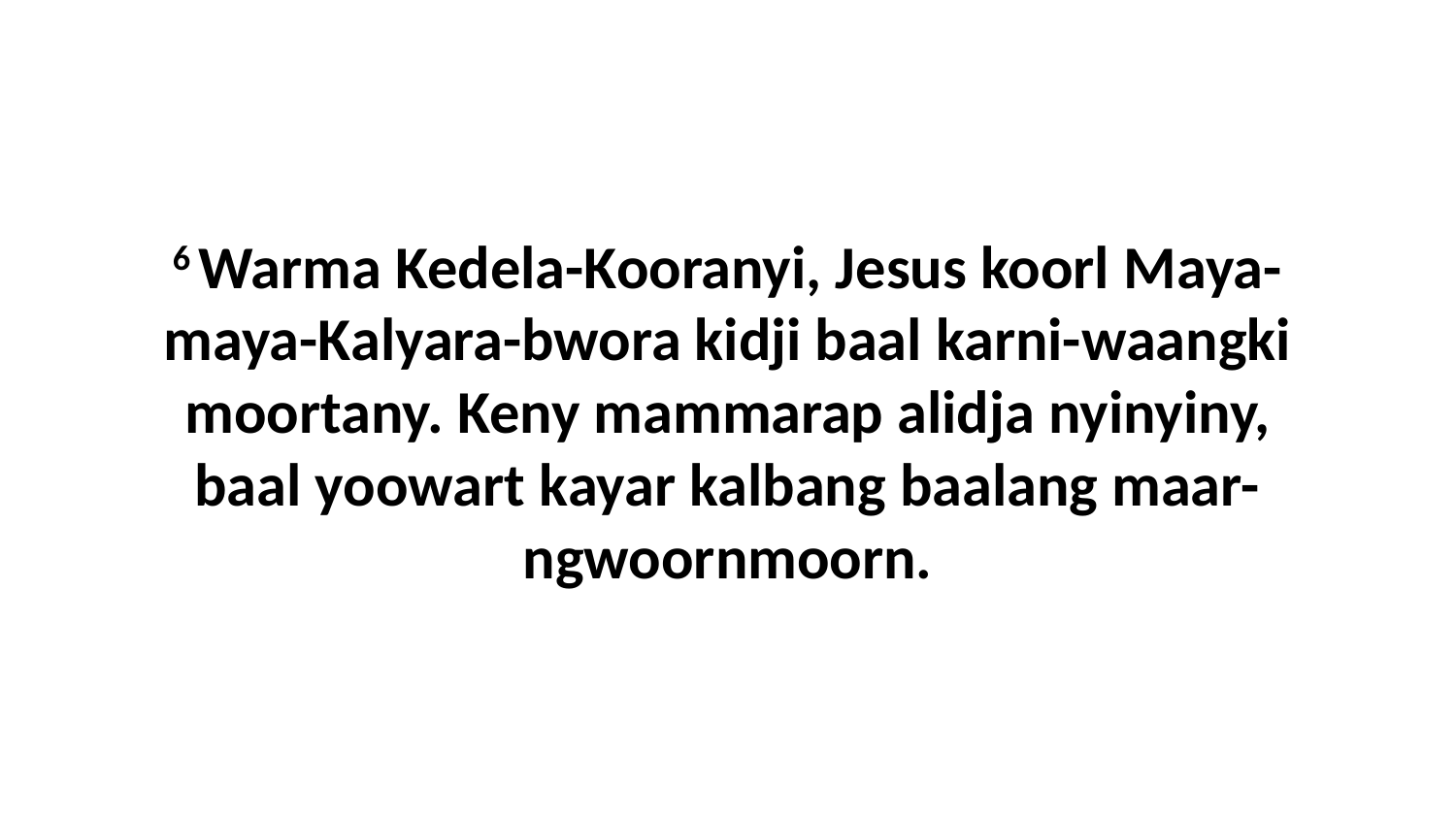

6 Warma Kedela-Kooranyi, Jesus koorl Maya-maya-Kalyara-bwora kidji baal karni-waangki moortany. Keny mammarap alidja nyinyiny, baal yoowart kayar kalbang baalang maar-ngwoornmoorn.